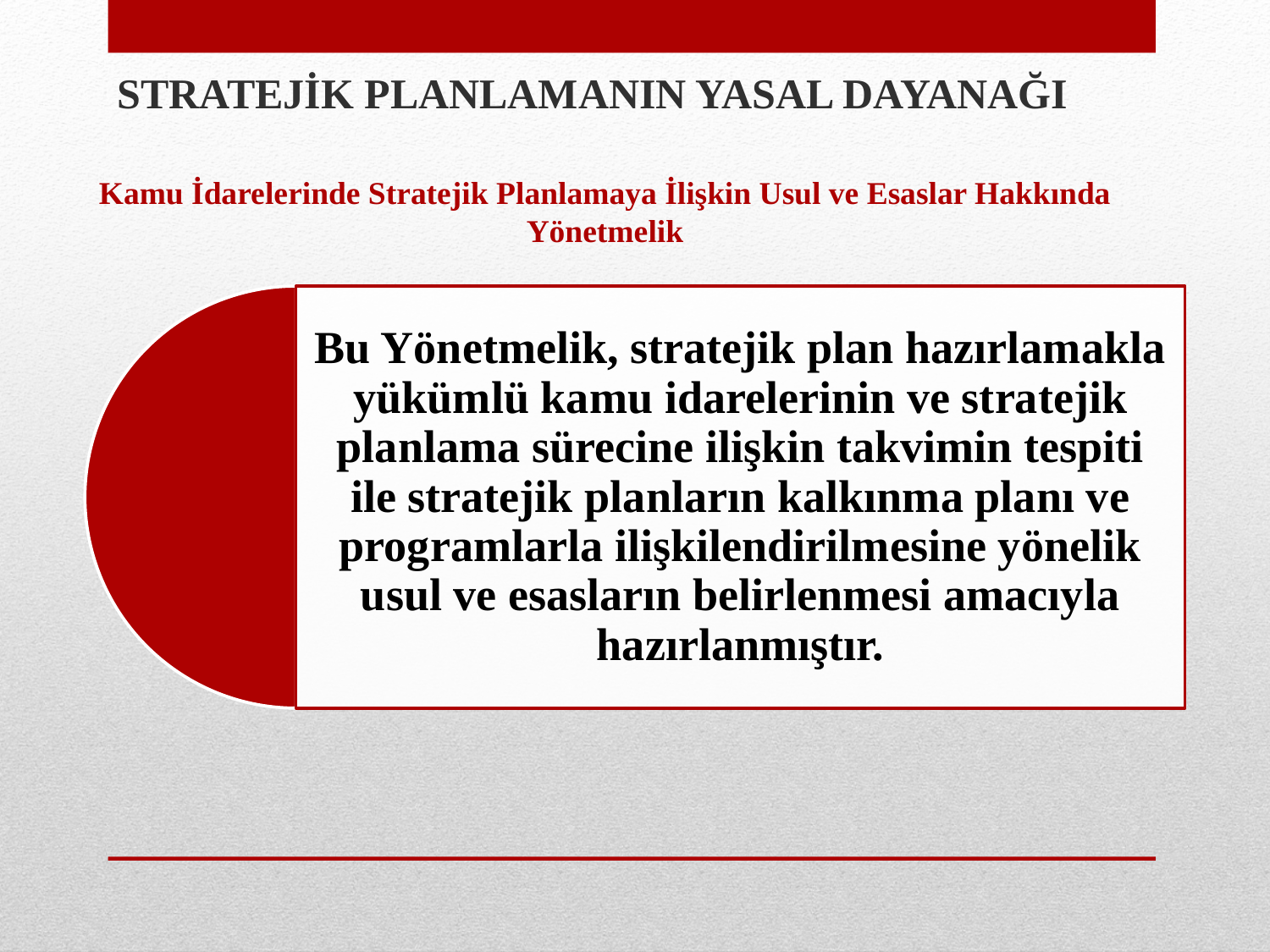

STRATEJİK PLANLAMANIN YASAL DAYANAĞI
Kamu İdarelerinde Stratejik Planlamaya İlişkin Usul ve Esaslar Hakkında Yönetmelik
Bu Yönetmelik, stratejik plan hazırlamakla yükümlü kamu idarelerinin ve stratejik planlama sürecine ilişkin takvimin tespiti ile stratejik planların kalkınma planı ve programlarla ilişkilendirilmesine yönelik usul ve esasların belirlenmesi amacıyla hazırlanmıştır.